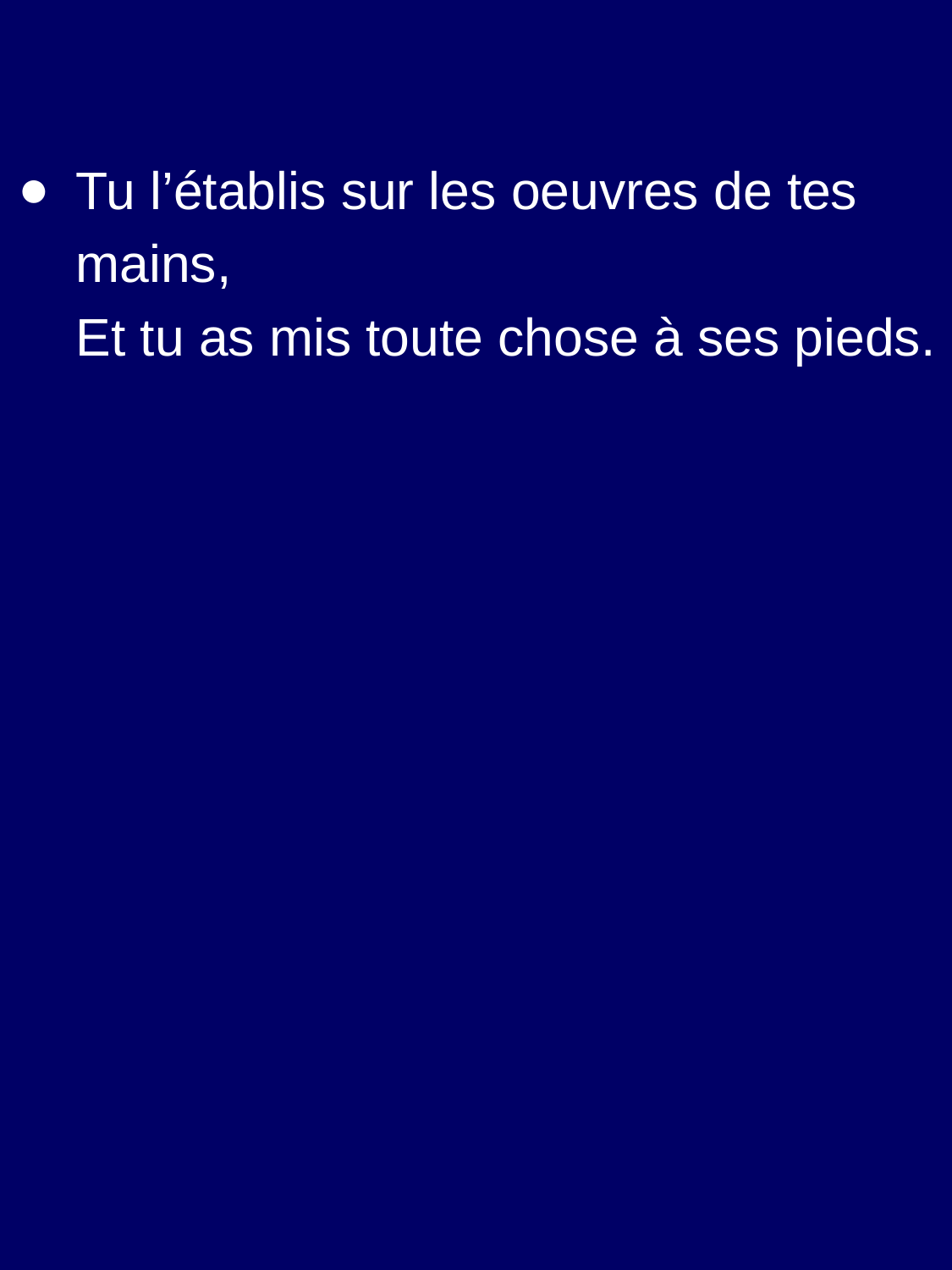

Tu l’établis sur les oeuvres de tes mains,
Et tu as mis toute chose à ses pieds.